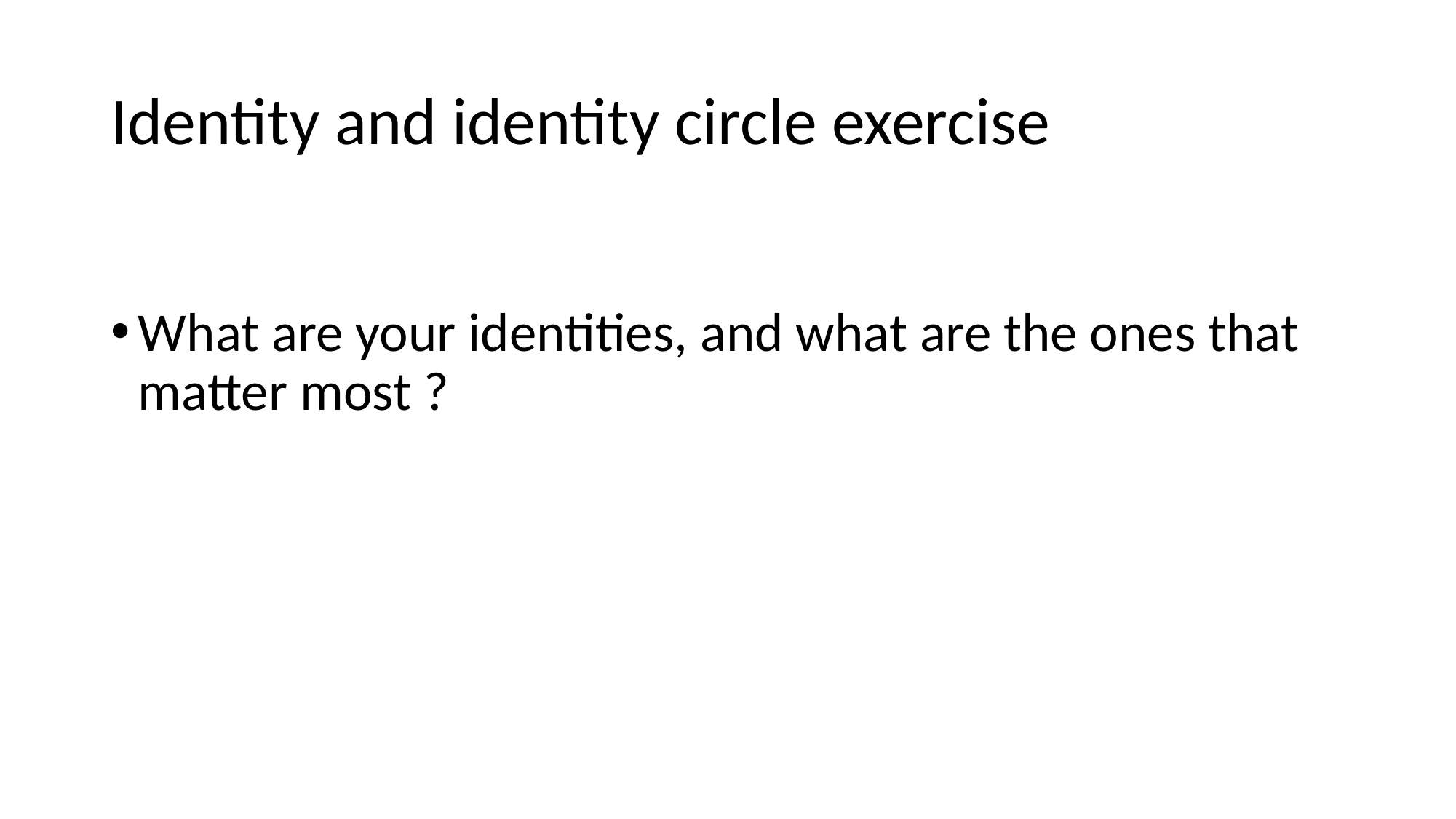

# Identity and identity circle exercise

What are your identities, and what are the ones that matter most ?